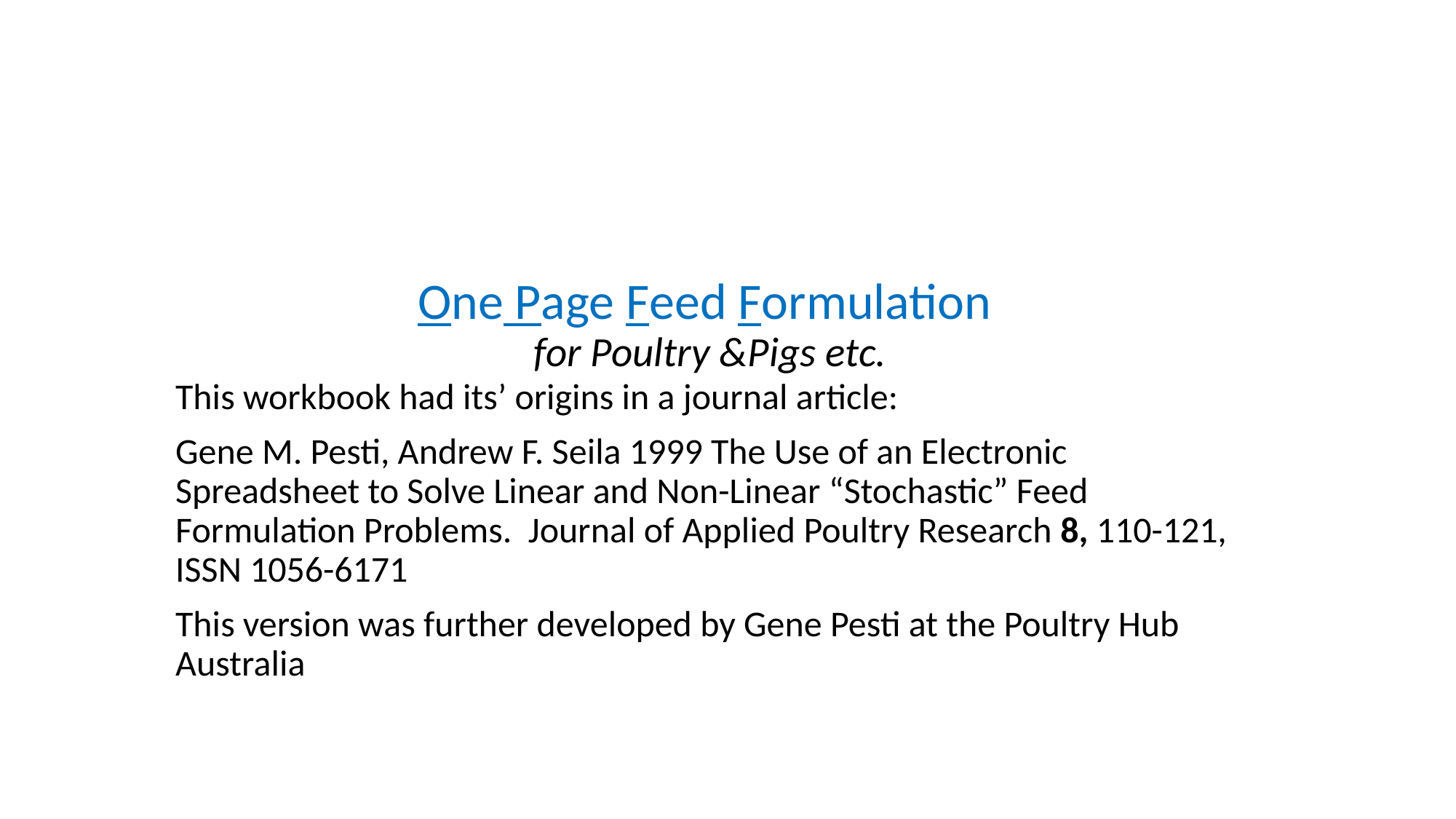

# One Page Feed Formulation for Poultry &Pigs etc.
This workbook had its’ origins in a journal article:
Gene M. Pesti, Andrew F. Seila 1999 The Use of an Electronic Spreadsheet to Solve Linear and Non-Linear “Stochastic” Feed Formulation Problems.  Journal of Applied Poultry Research 8, 110-121,  ISSN 1056-6171
This version was further developed by Gene Pesti at the Poultry Hub Australia